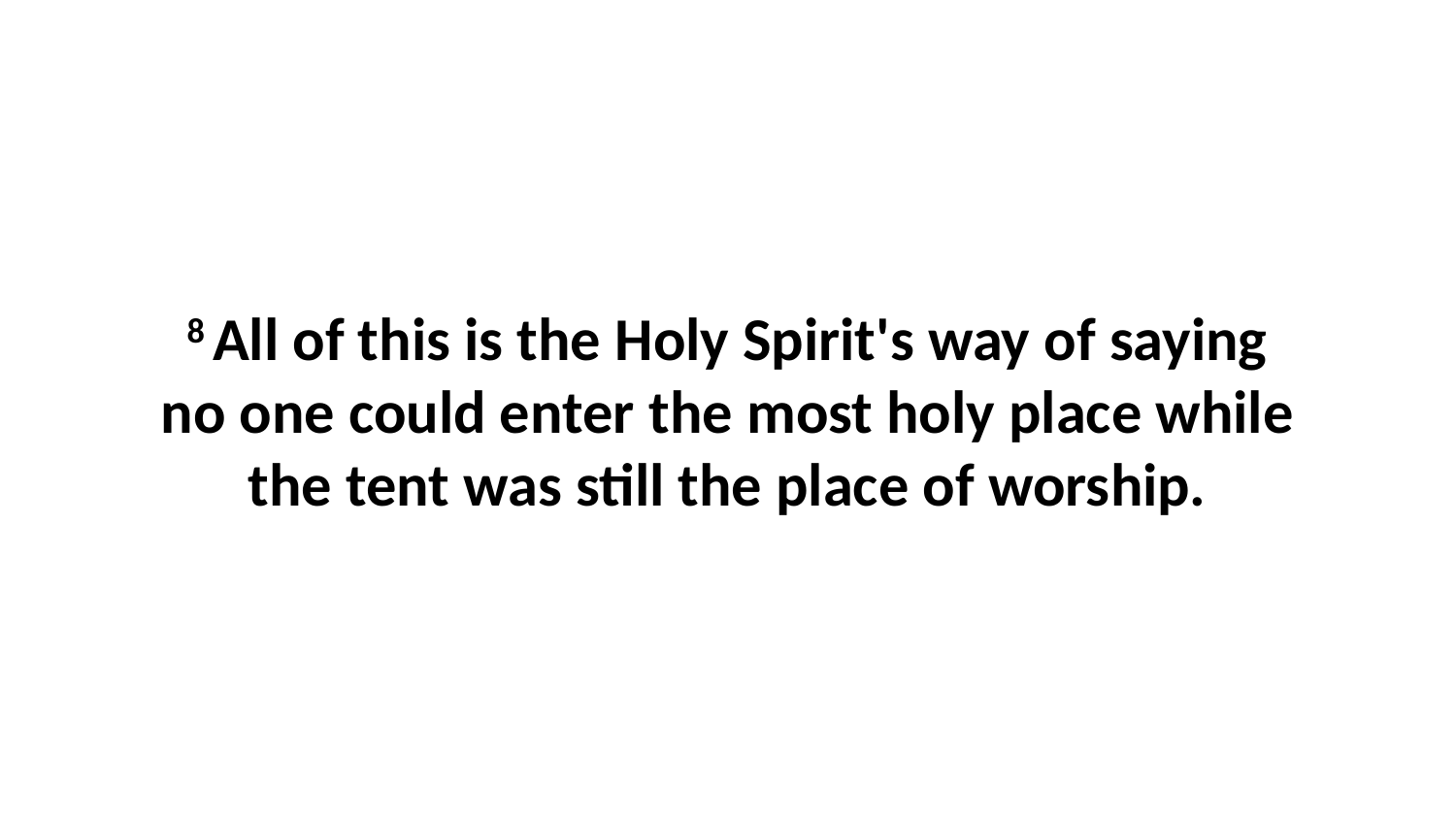

8 All of this is the Holy Spirit's way of saying no one could enter the most holy place while the tent was still the place of worship.